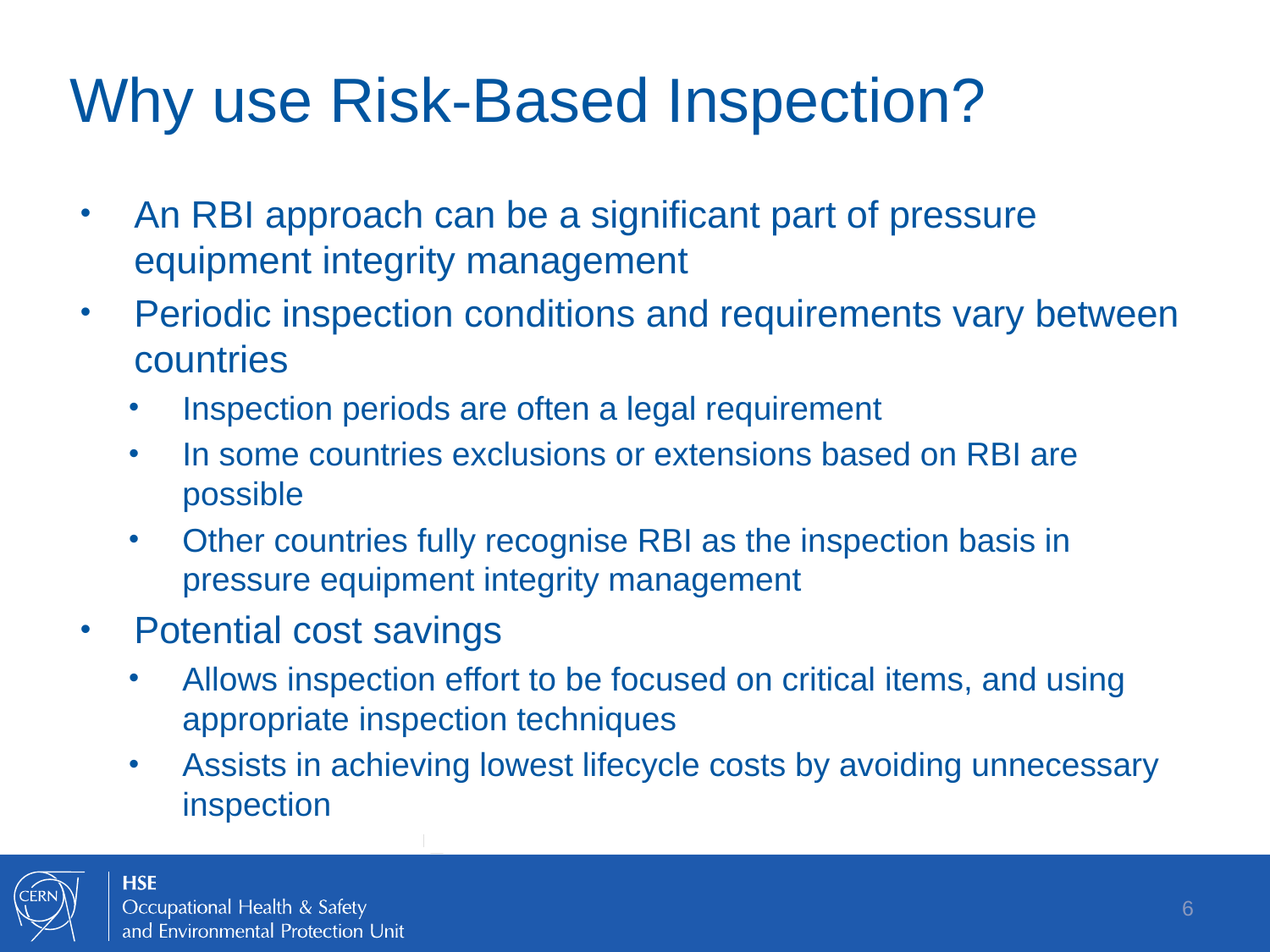

# Why use Risk-Based Inspection?
An RBI approach can be a significant part of pressure equipment integrity management
Periodic inspection conditions and requirements vary between countries
Inspection periods are often a legal requirement
In some countries exclusions or extensions based on RBI are possible
Other countries fully recognise RBI as the inspection basis in pressure equipment integrity management
Potential cost savings
Allows inspection effort to be focused on critical items, and using appropriate inspection techniques
Assists in achieving lowest lifecycle costs by avoiding unnecessary inspection
6